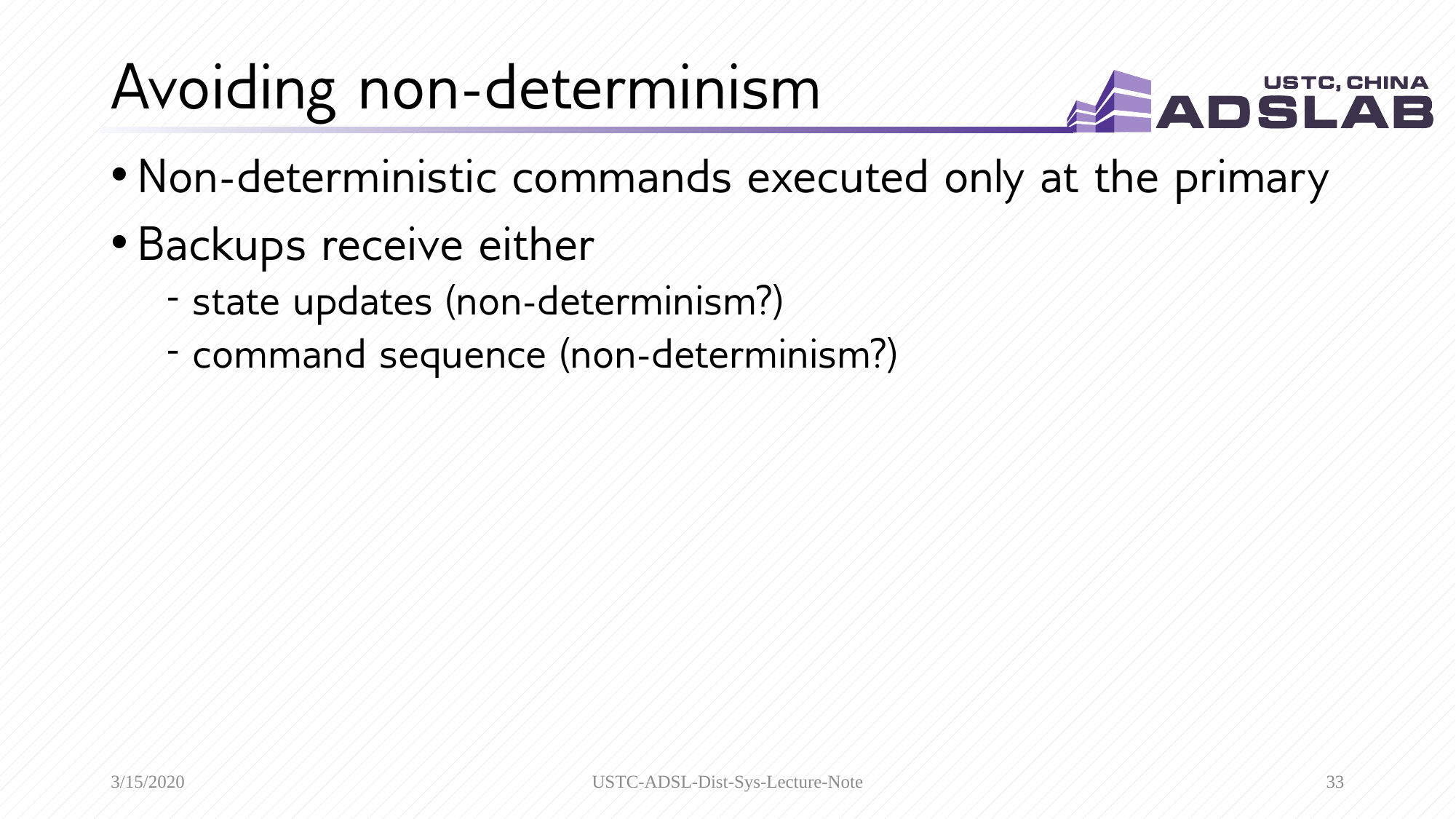

# Avoiding non-determinism
Non-deterministic commands executed only at the primary
Backups receive either
state updates (non-determinism?)
command sequence (non-determinism?)
3/15/2020
USTC-ADSL-Dist-Sys-Lecture-Note